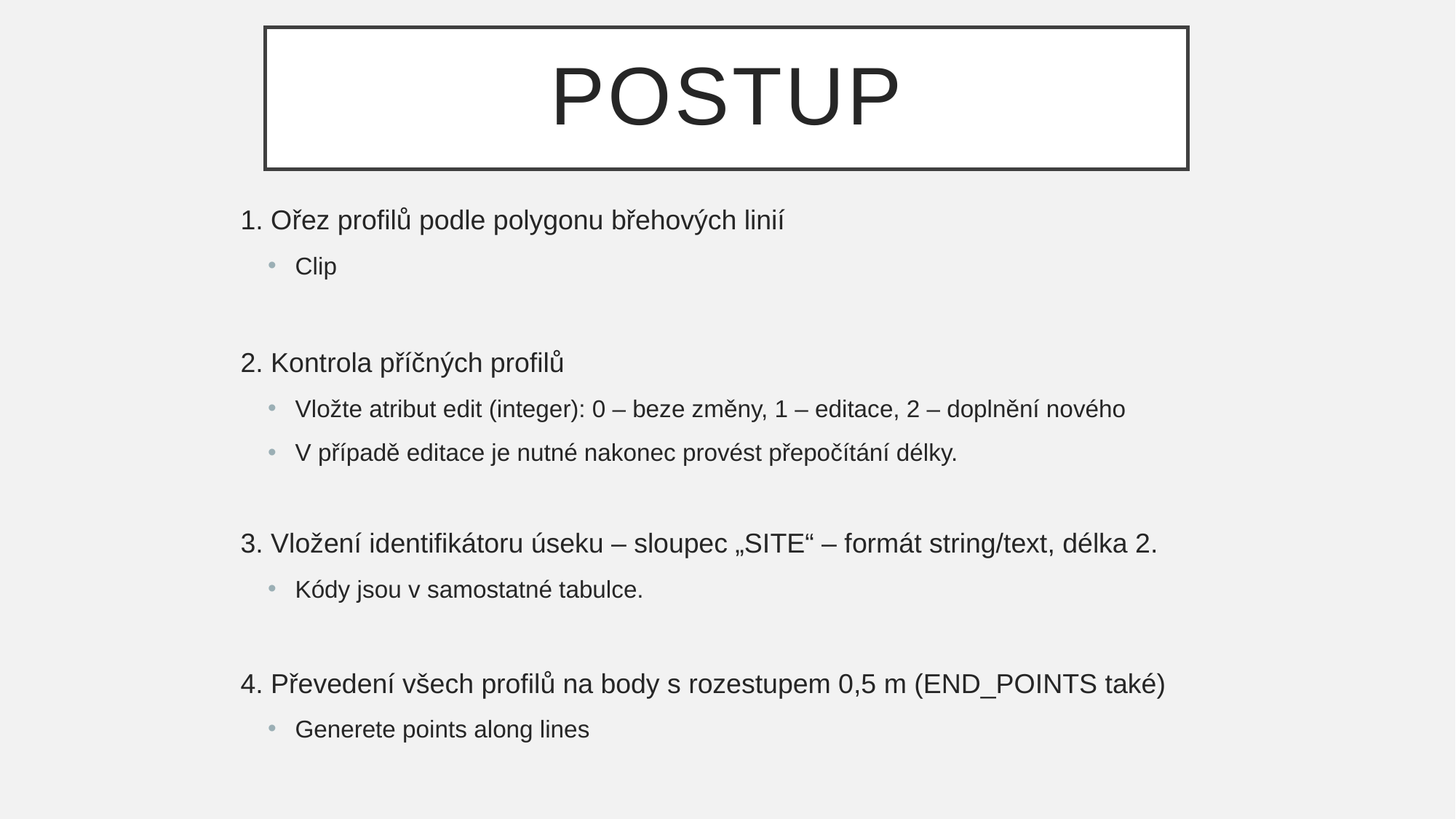

# POSTUP
1. Ořez profilů podle polygonu břehových linií
Clip

2. Kontrola příčných profilů
Vložte atribut edit (integer): 0 – beze změny, 1 – editace, 2 – doplnění nového
V případě editace je nutné nakonec provést přepočítání délky.

3. Vložení identifikátoru úseku – sloupec „SITE“ – formát string/text, délka 2.
Kódy jsou v samostatné tabulce.

4. Převedení všech profilů na body s rozestupem 0,5 m (END_POINTS také)
Generete points along lines